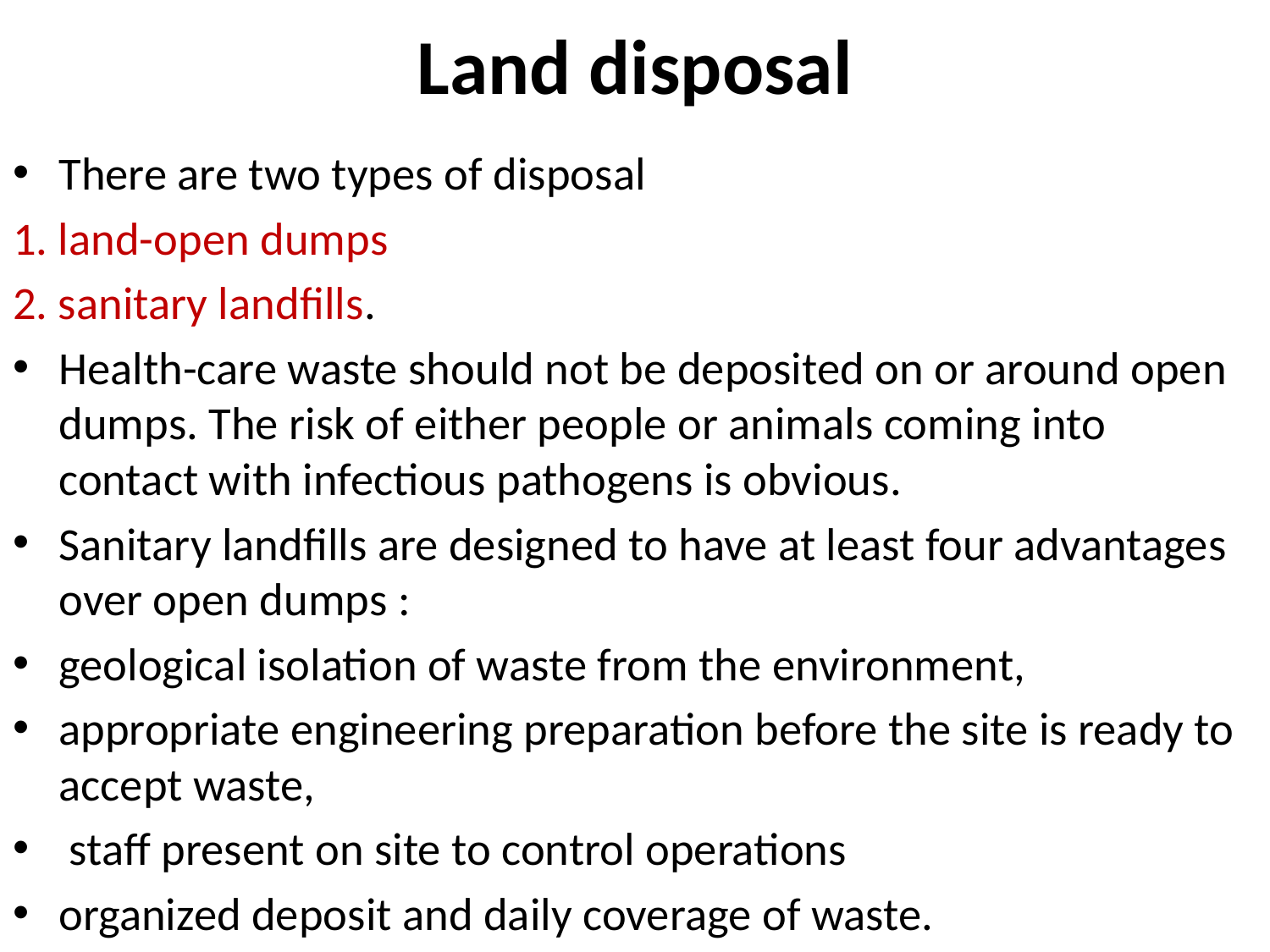

# Land disposal
There are two types of disposal
1. land-open dumps
2. sanitary landfills.
Health-care waste should not be deposited on or around open dumps. The risk of either people or animals coming into contact with infectious pathogens is obvious.
Sanitary landfills are designed to have at least four advantages over open dumps :
geological isolation of waste from the environment,
appropriate engineering preparation before the site is ready to accept waste,
 staff present on site to control operations
organized deposit and daily coverage of waste.